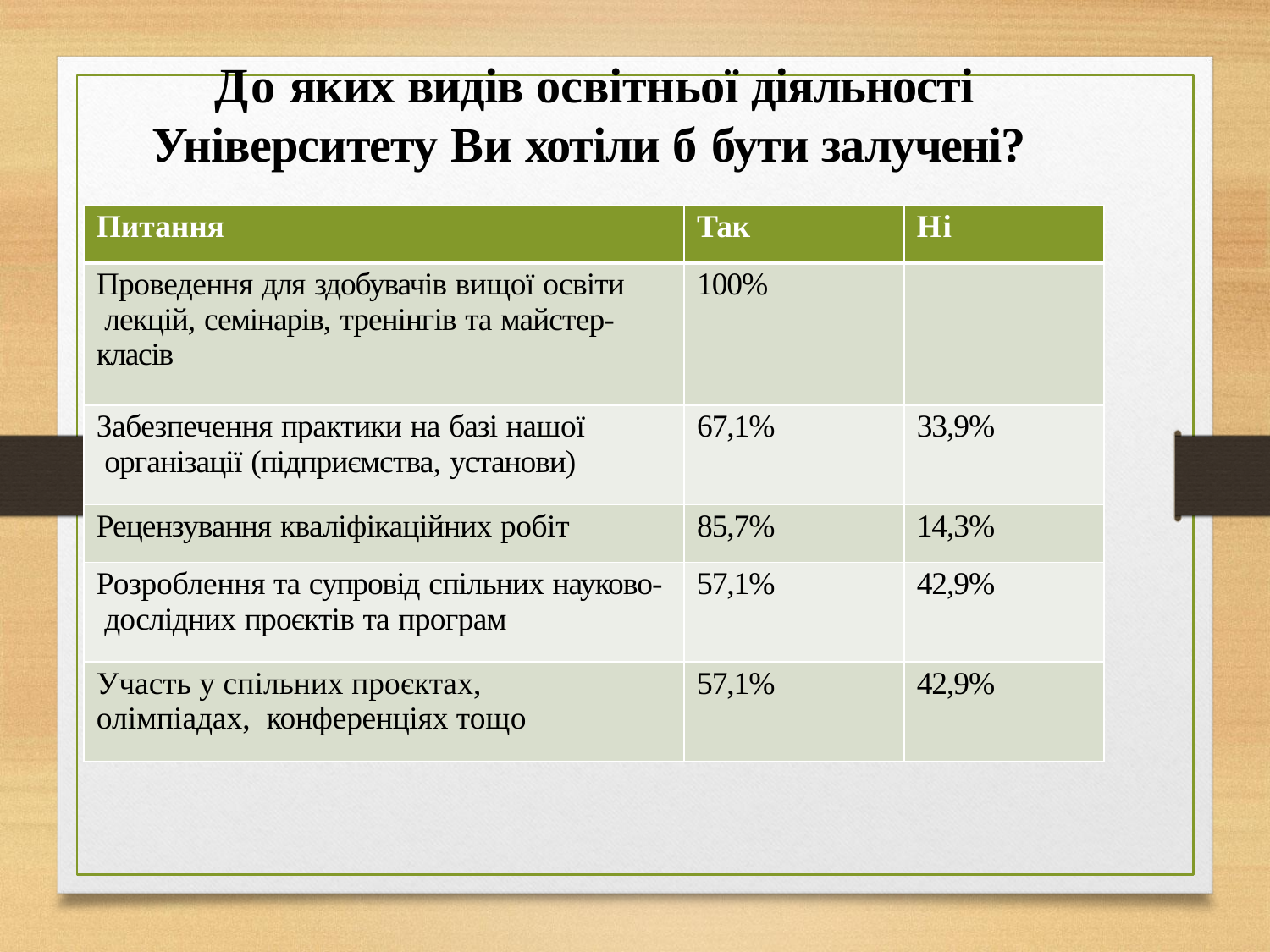

# До яких видів освітньої діяльності  Університету Ви хотіли б бути залучені?
| Питання | Так | Ні |
| --- | --- | --- |
| Проведення для здобувачів вищої освіти лекцій, семінарів, тренінгів та майстер- класів | 100% |  |
| Забезпечення практики на базі нашої організації (підприємства, установи) | 67,1% | 33,9% |
| Рецензування кваліфікаційних робіт | 85,7% | 14,3% |
| Розроблення та супровід спільних науково- дослідних проєктів та програм | 57,1% | 42,9% |
| Участь у спільних проєктах, олімпіадах, конференціях тощо | 57,1% | 42,9% |